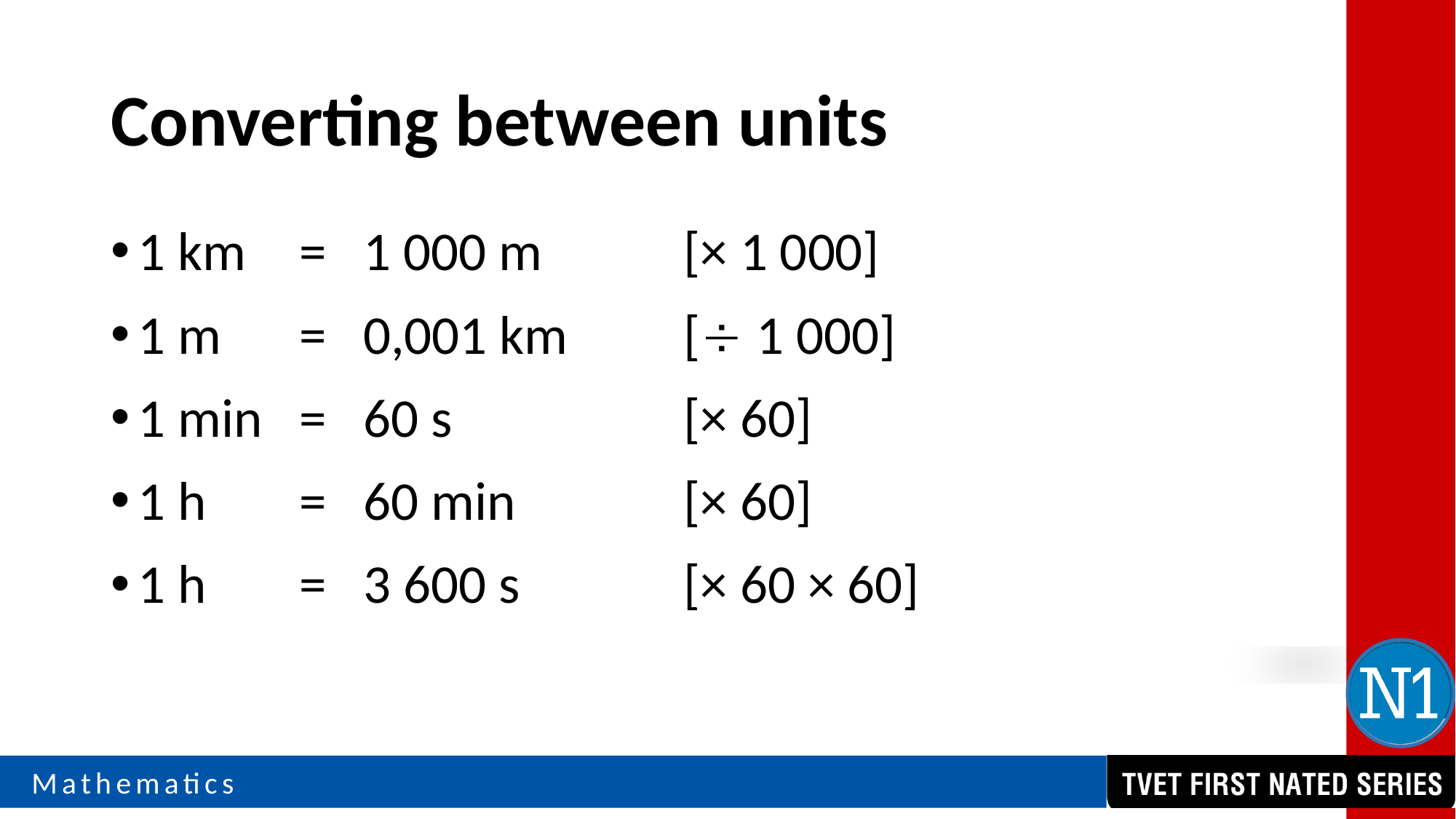

# Converting between units
1 km	=	1 000 m 	[× 1 000]
1 m	=	0,001 km	[÷ 1 000]
1 min	=	60 s	[× 60]
1 h	=	60 min	[× 60]
1 h	=	3 600 s	[× 60 × 60]